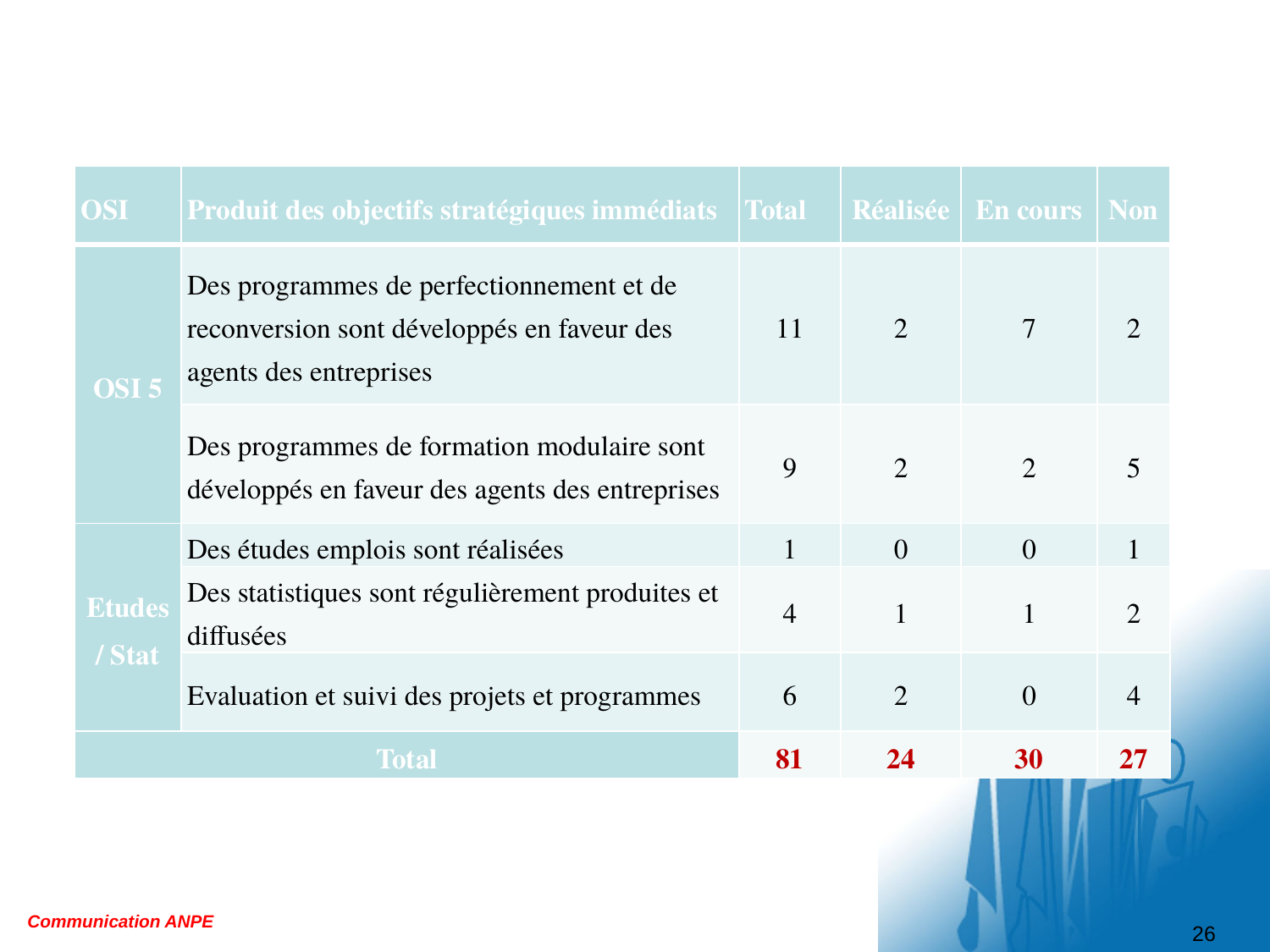

| OSI | Produit des objectifs stratégiques immédiats | Total | Réalisée | En cours | Non |
| --- | --- | --- | --- | --- | --- |
| OSI 5 | Des programmes de perfectionnement et de reconversion sont développés en faveur des agents des entreprises | 11 | 2 | 7 | 2 |
|  | Des programmes de formation modulaire sont développés en faveur des agents des entreprises | 9 | 2 | 2 | 5 |
| Etudes / Stat | Des études emplois sont réalisées | 1 | 0 | 0 | 1 |
|  | Des statistiques sont régulièrement produites et diffusées | 4 | 1 | 1 | 2 |
|  | Evaluation et suivi des projets et programmes | 6 | 2 | 0 | 4 |
| Total |  | 81 | 24 | 30 | 27 |